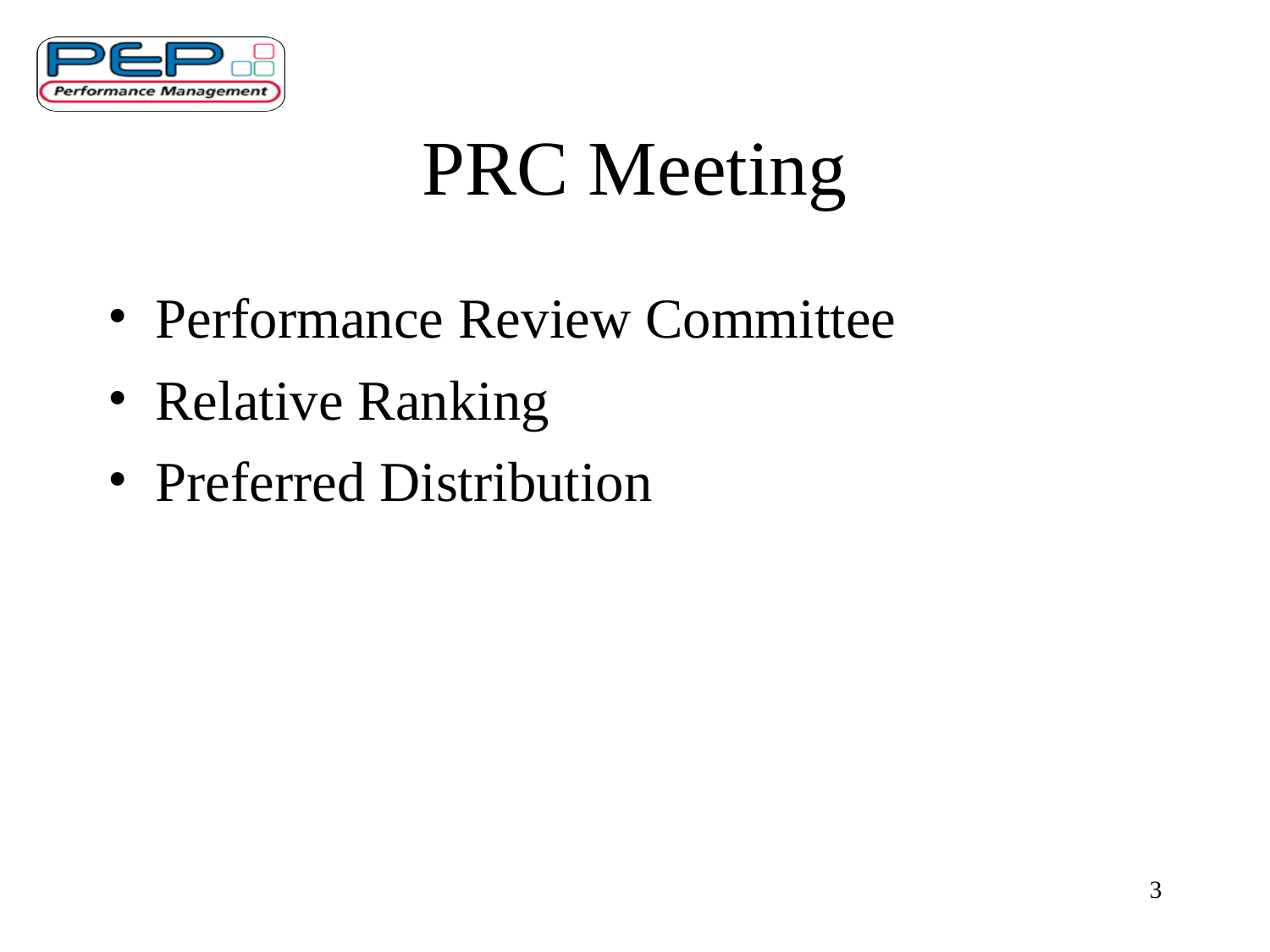

# PRC Meeting
Performance Review Committee
Relative Ranking
Preferred Distribution
3